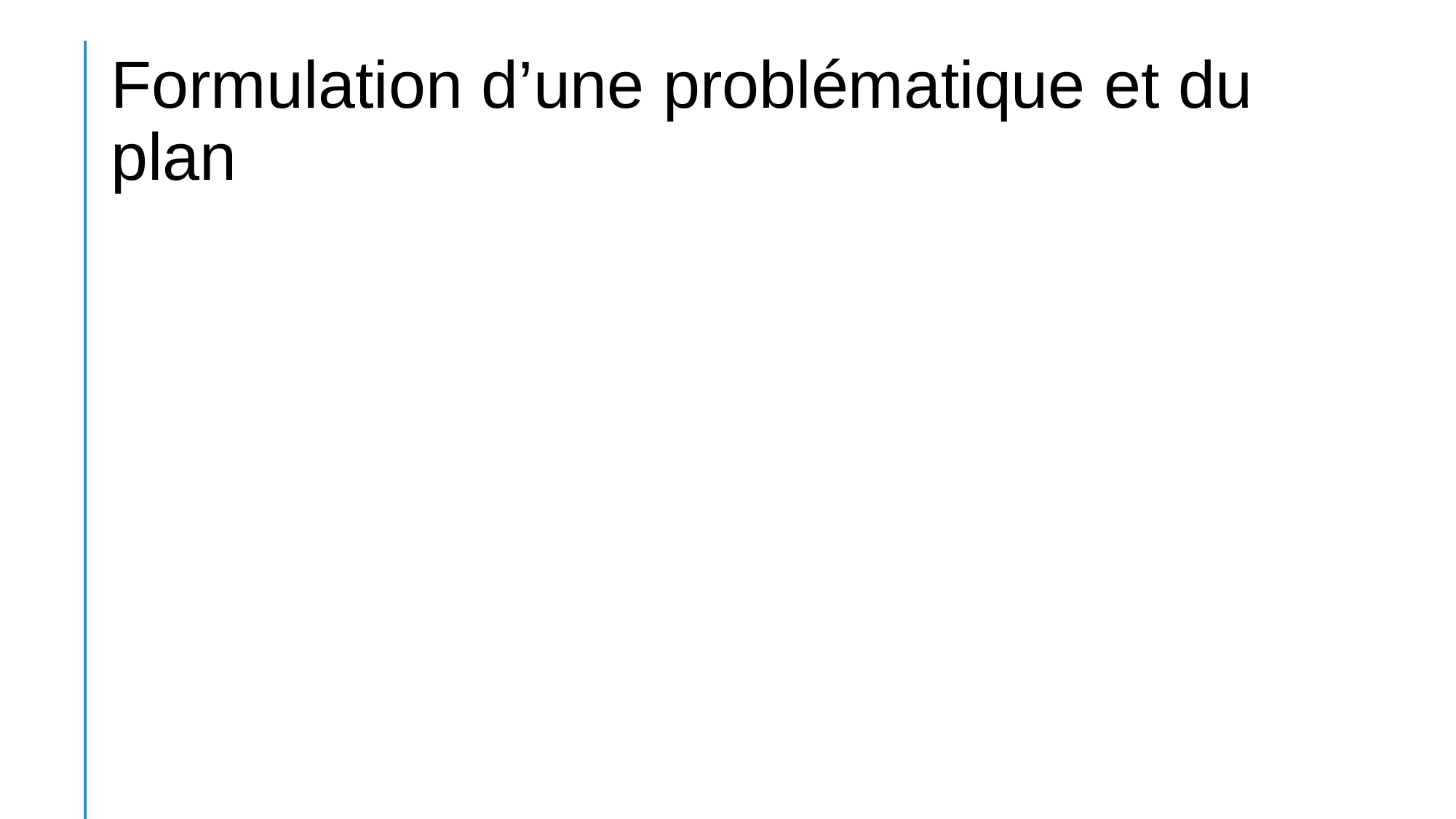

# Formulation d’une problématique et du plan